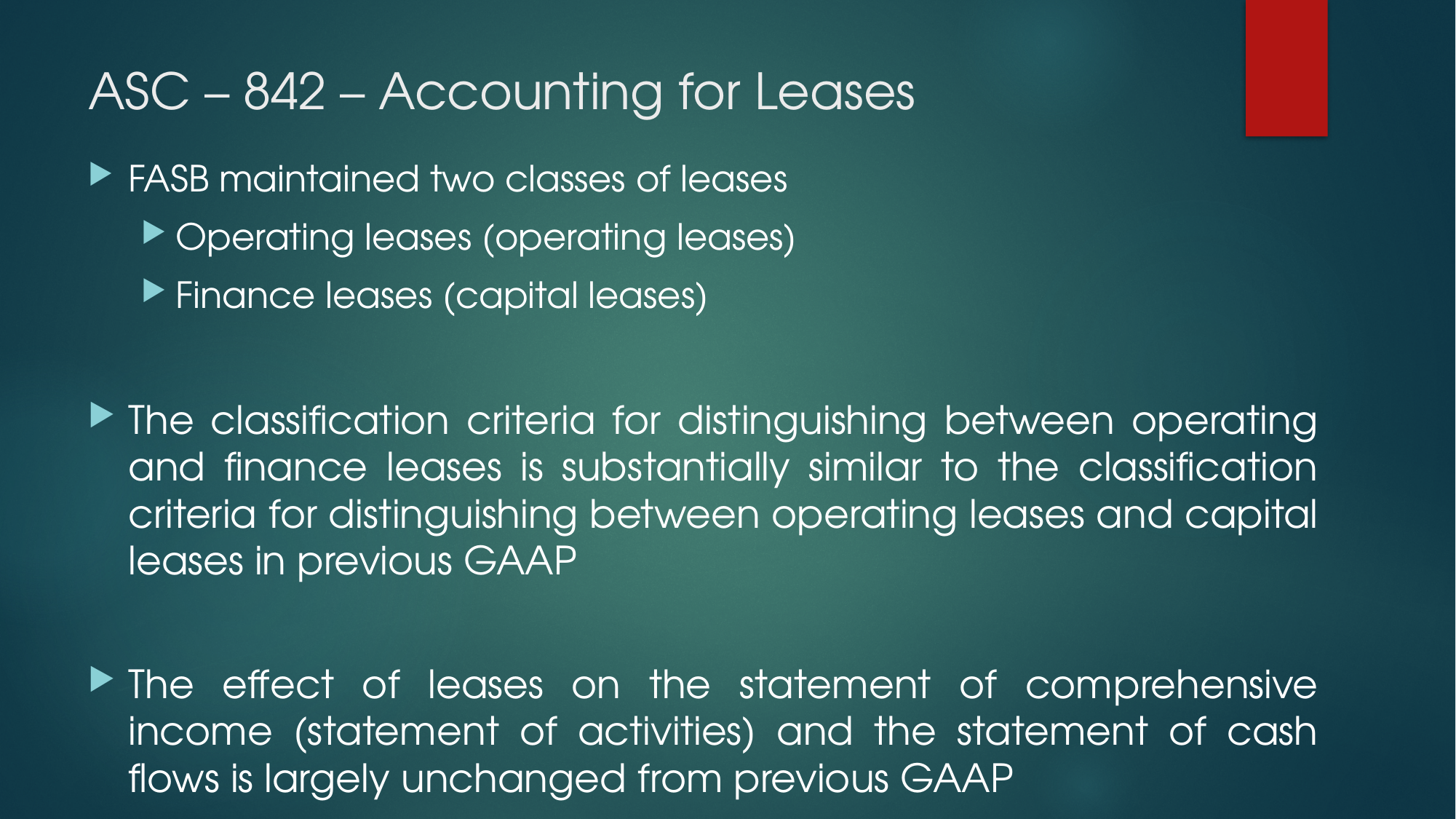

# ASC – 842 – Accounting for Leases
FASB maintained two classes of leases
Operating leases (operating leases)
Finance leases (capital leases)

The classification criteria for distinguishing between operating and finance leases is substantially similar to the classification criteria for distinguishing between operating leases and capital leases in previous GAAP

The effect of leases on the statement of comprehensive income (statement of activities) and the statement of cash flows is largely unchanged from previous GAAP